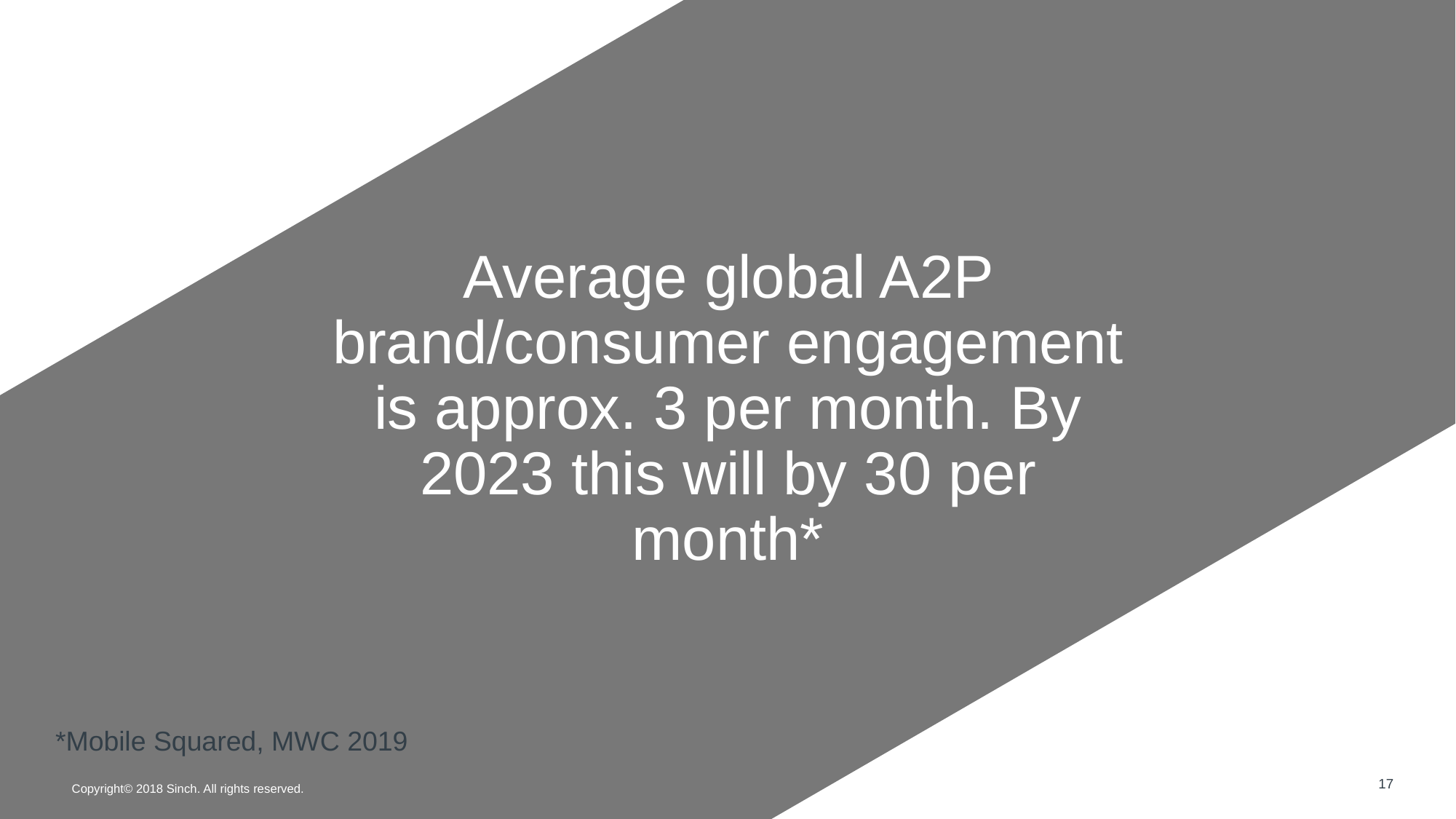

Average global A2P brand/consumer engagement is approx. 3 per month. By 2023 this will by 30 per month*
*Mobile Squared, MWC 2019
17
Copyright© 2018 Sinch. All rights reserved.